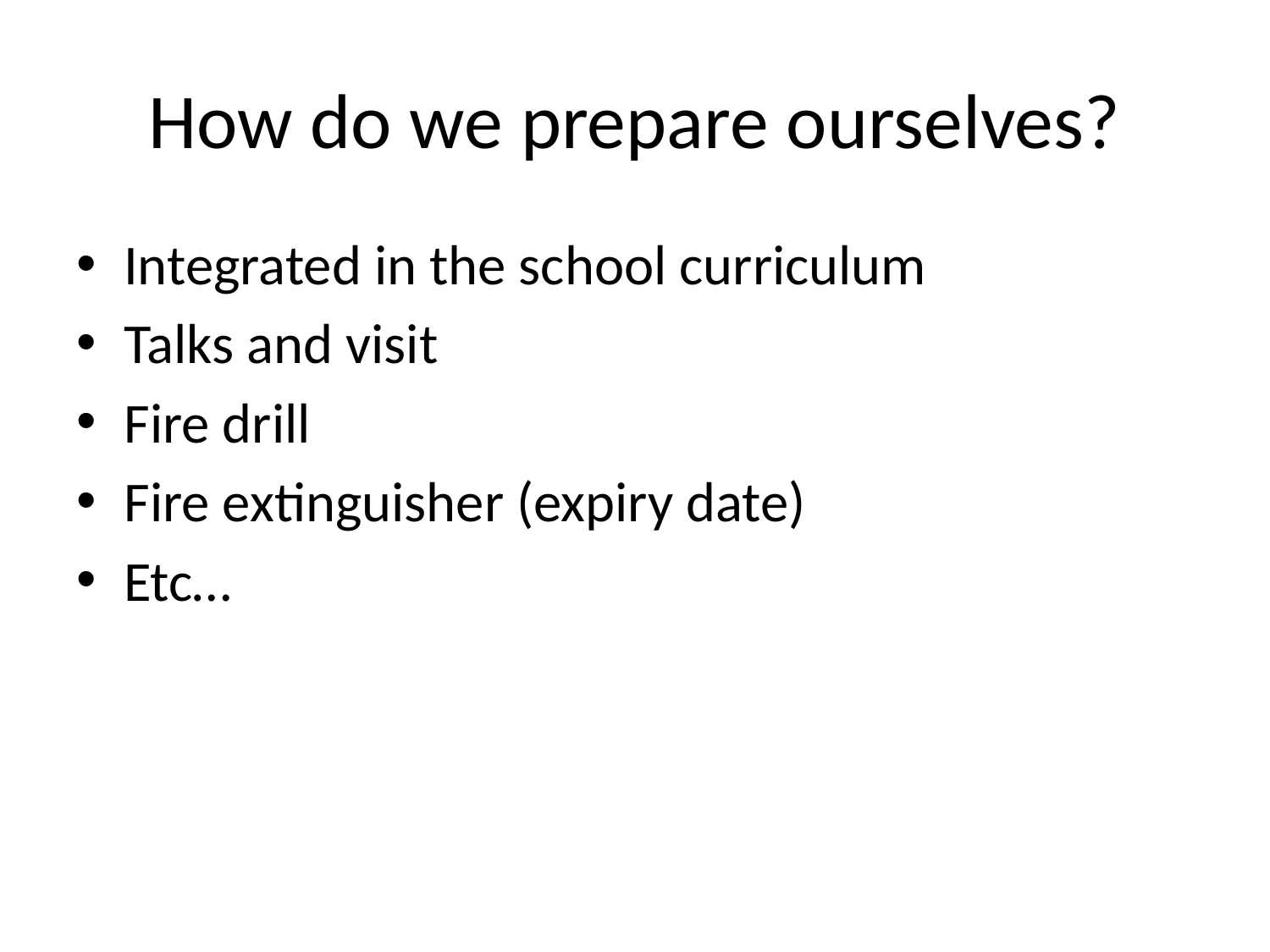

# How do we prepare ourselves?
Integrated in the school curriculum
Talks and visit
Fire drill
Fire extinguisher (expiry date)
Etc…